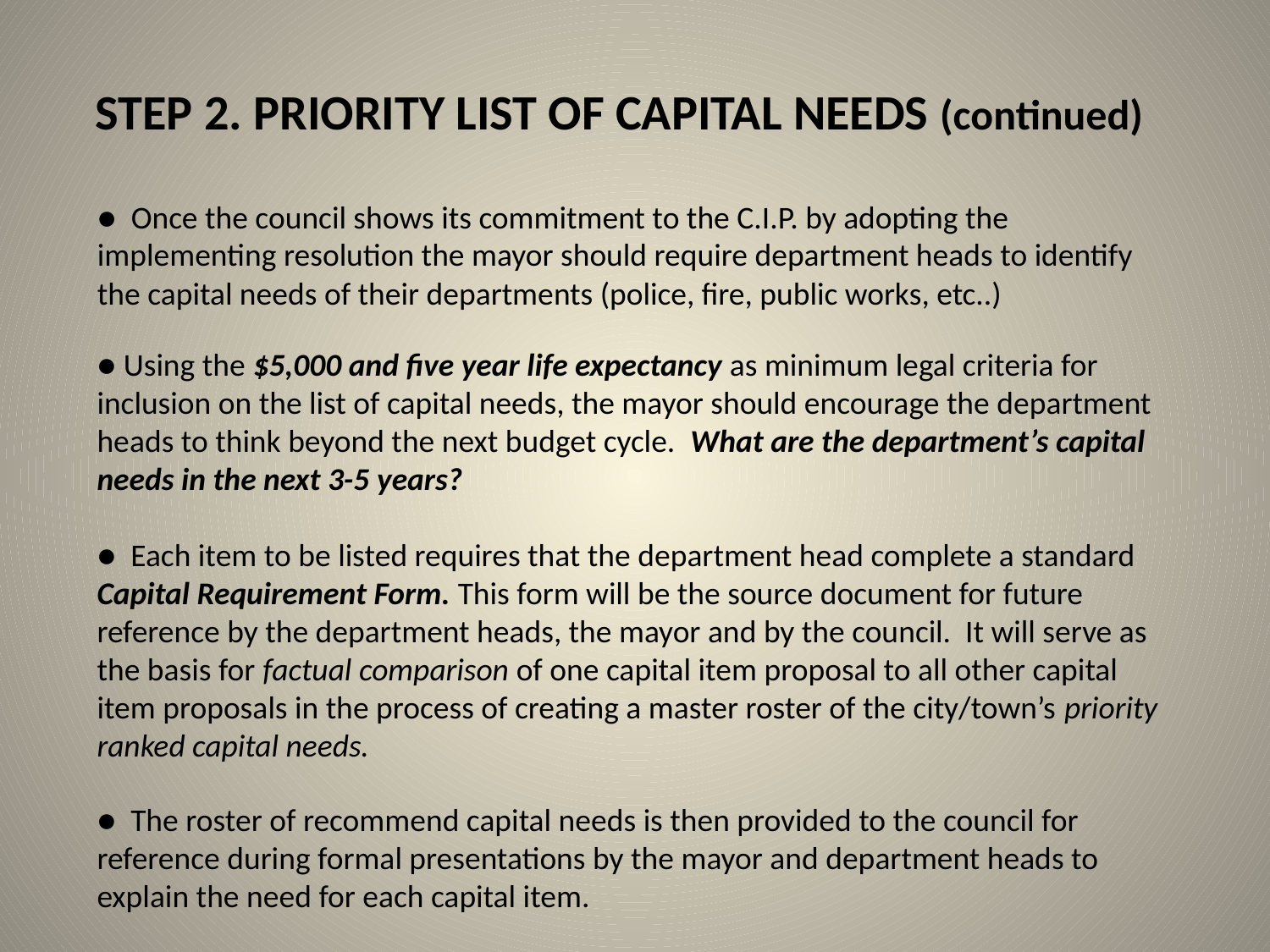

STEP 2. PRIORITY LIST OF CAPITAL NEEDS (continued)
●  Once the council shows its commitment to the C.I.P. by adopting the implementing resolution the mayor should require department heads to identify the capital needs of their departments (police, fire, public works, etc..)
● Using the $5,000 and five year life expectancy as minimum legal criteria for inclusion on the list of capital needs, the mayor should encourage the department heads to think beyond the next budget cycle.  What are the department’s capital needs in the next 3-5 years?
●  Each item to be listed requires that the department head complete a standard Capital Requirement Form. This form will be the source document for future reference by the department heads, the mayor and by the council.  It will serve as the basis for factual comparison of one capital item proposal to all other capital item proposals in the process of creating a master roster of the city/town’s priority ranked capital needs.

●  The roster of recommend capital needs is then provided to the council for reference during formal presentations by the mayor and department heads to explain the need for each capital item.